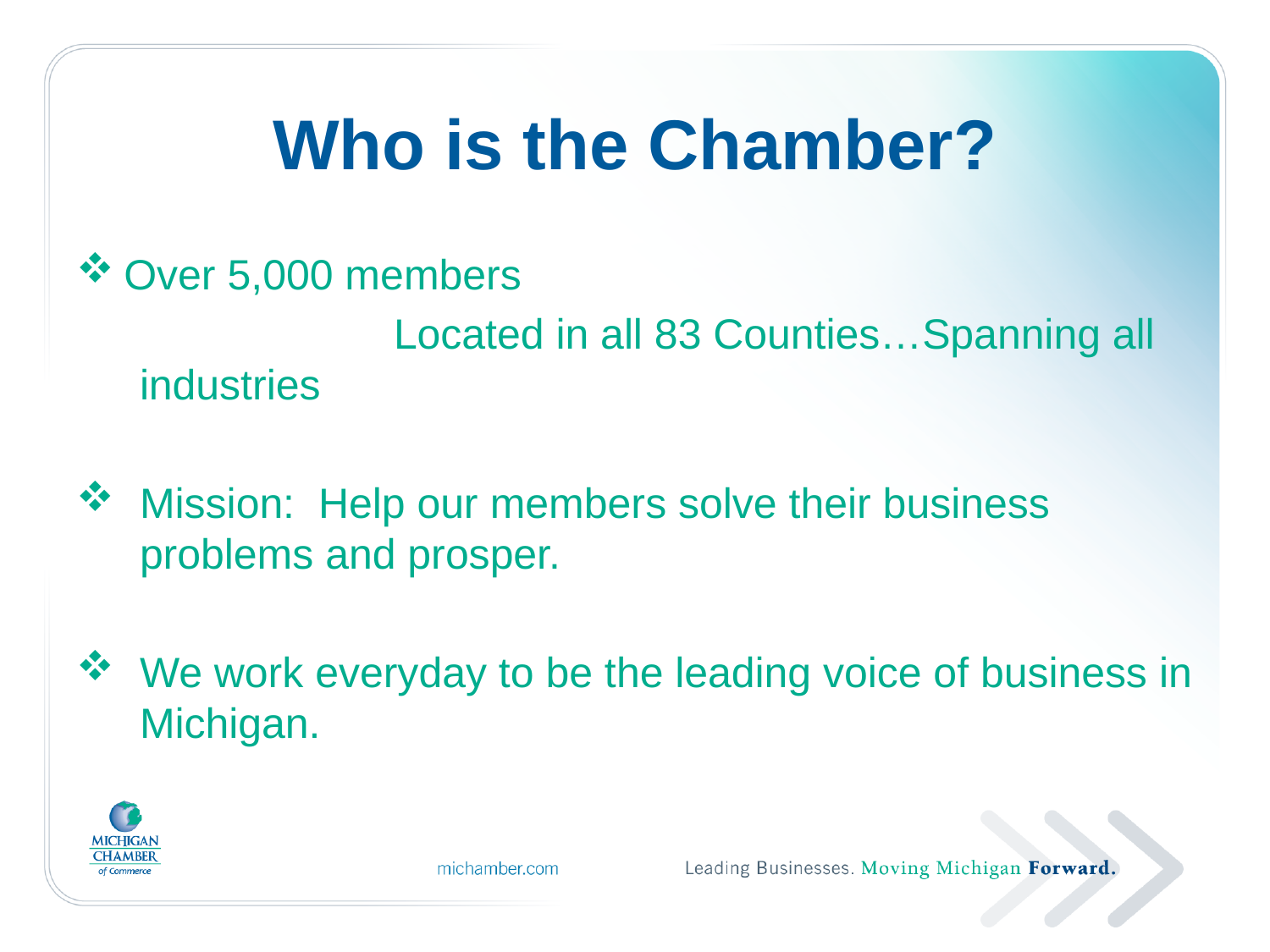

# Who is the Chamber?

Over 5,000 members
		Located in all 83 Counties…Spanning all industries

Mission:  Help our members solve their business problems and prosper.

We work everyday to be the leading voice of business in Michigan.